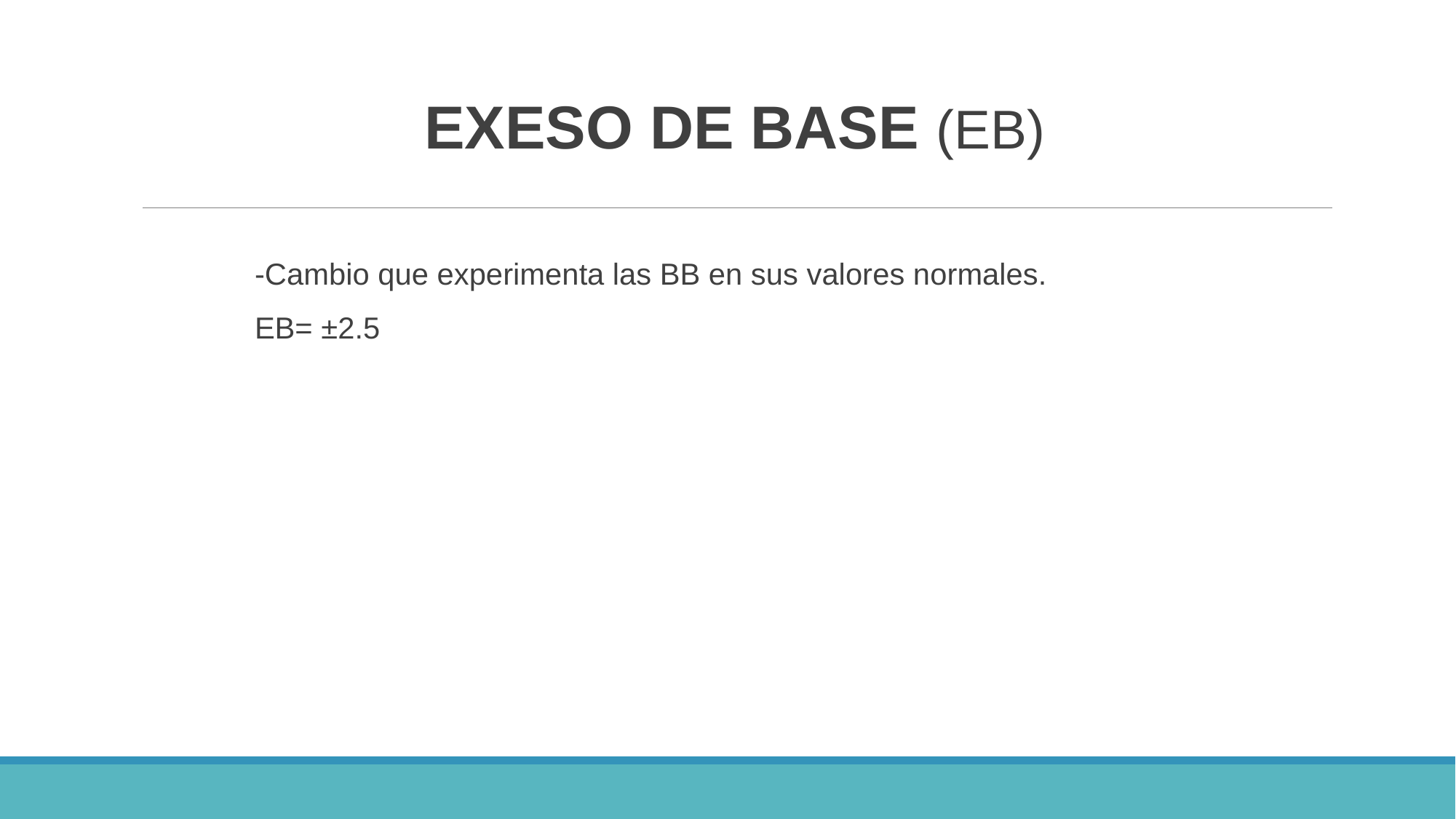

EXESO DE BASE (EB)

-Cambio que experimenta las BB en sus valores normales.
EB= ±2.5